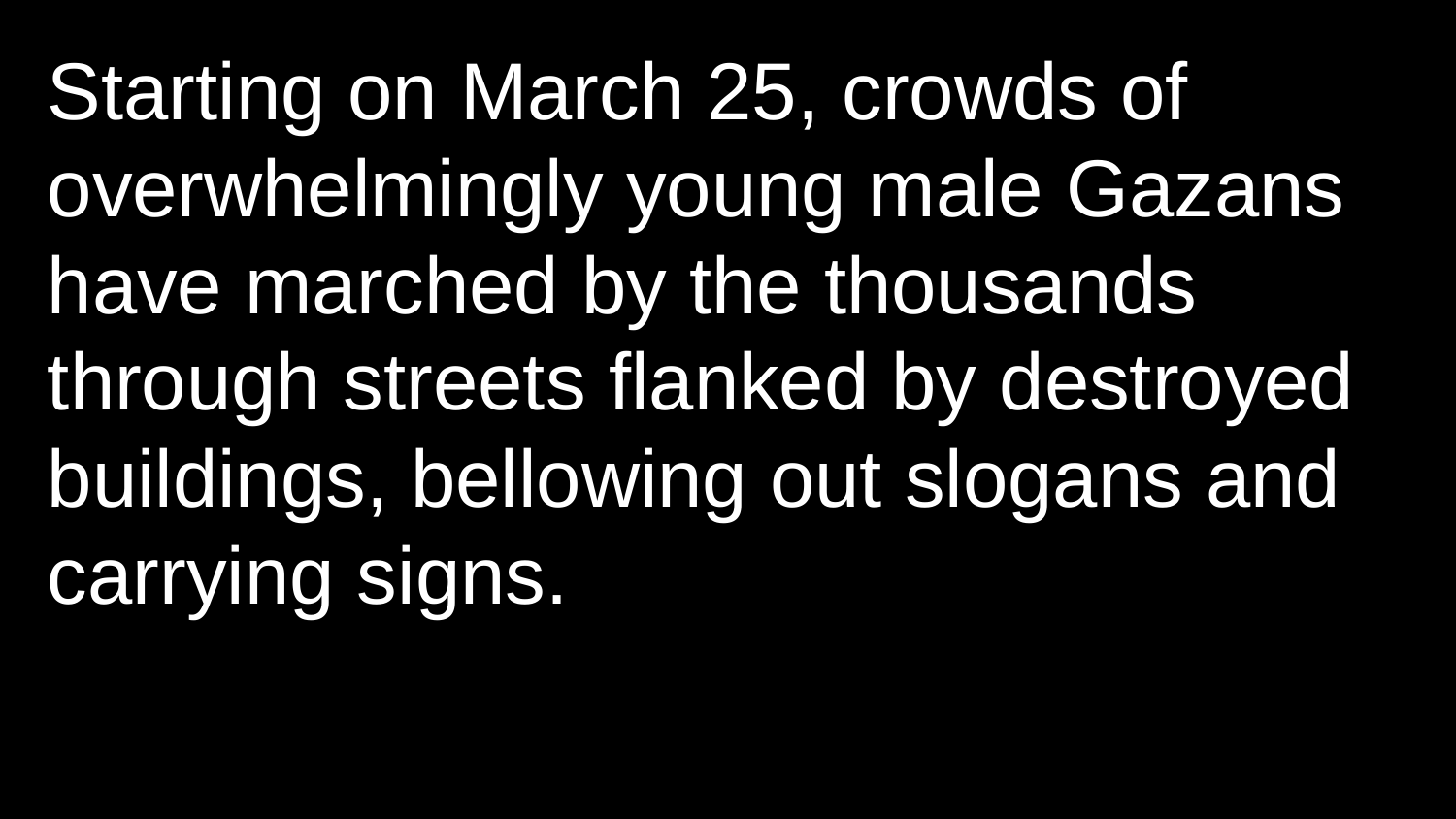

Starting on March 25, crowds of overwhelmingly young male Gazans have marched by the thousands through streets flanked by destroyed buildings, bellowing out slogans and carrying signs.